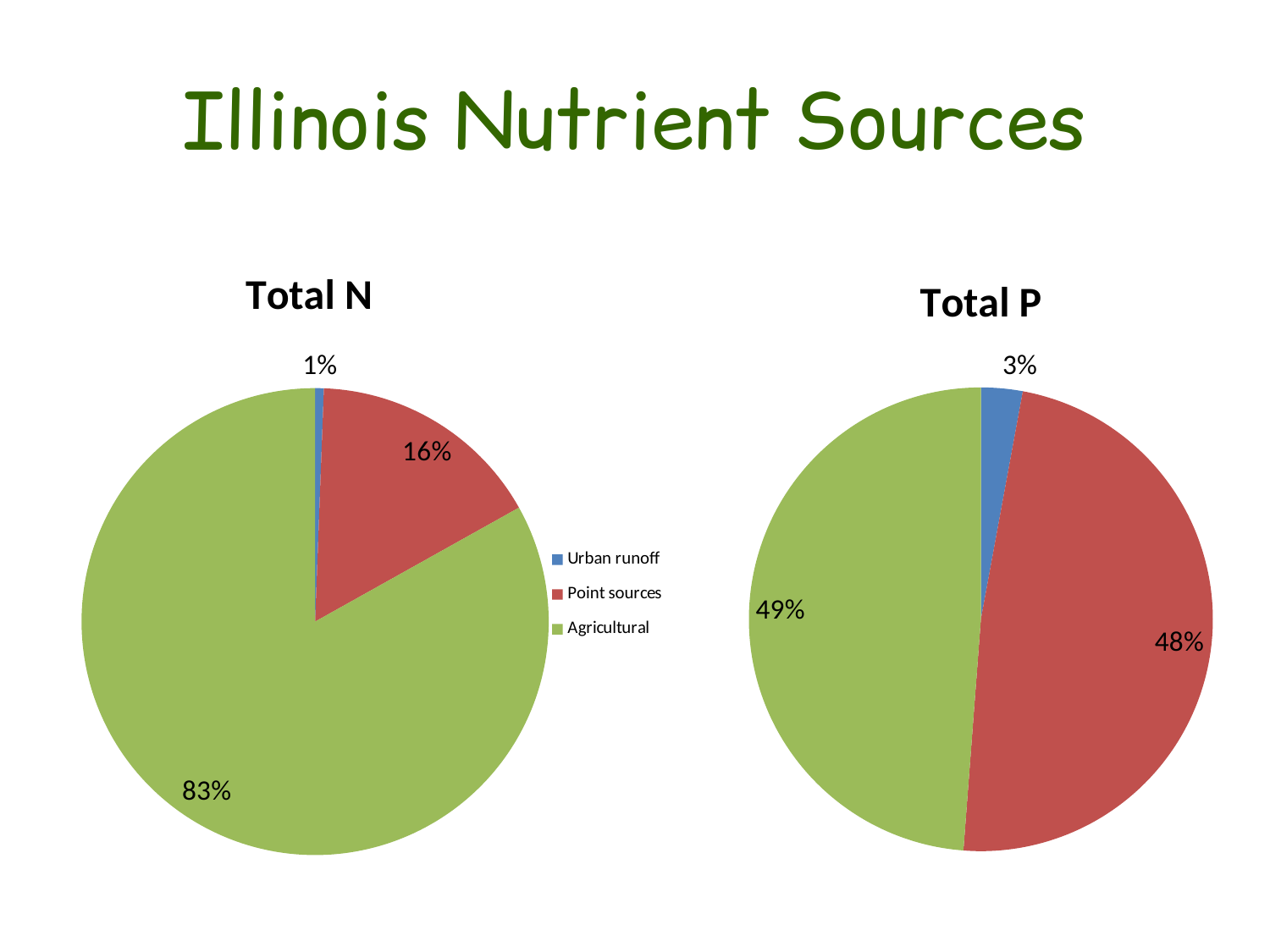

# Illinois Nutrient Sources

### Chart:

| Category | Total N | Total N |
|---|---|---|
| Urban runoff | 0.6 | 0.6 |
| Point sources | 16.3 | 16.3 |
| Agricultural | 83.2 | 83.2 |

### Chart:

| Category | Total P |
|---|---|
| Urban runoff | 2.9 |
| Point sources | 48.3 |
| Agricultural | 48.8 |